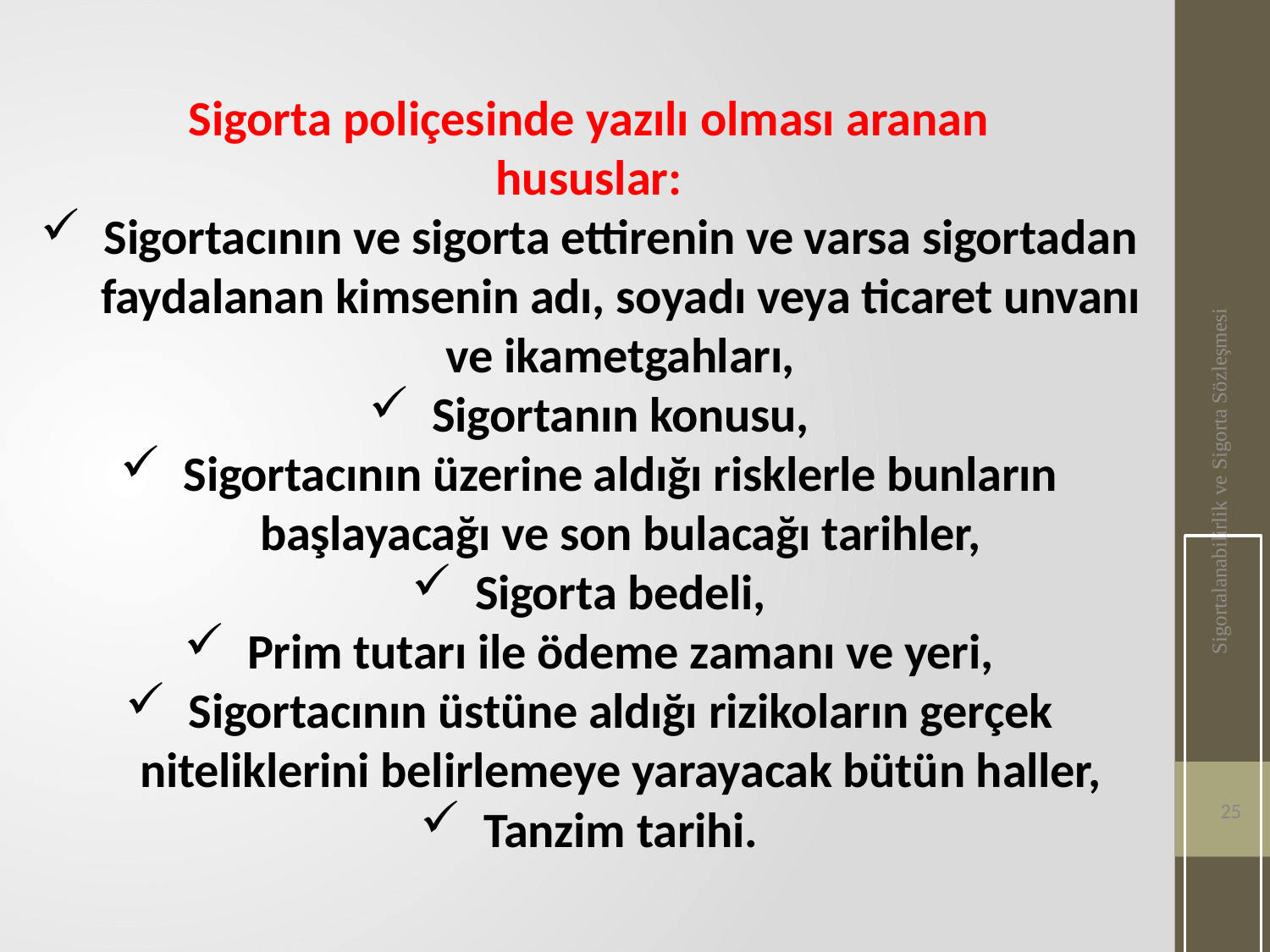

Sigorta poliçesinde yazılı olması aranan
hususlar:
Sigortacının ve sigorta ettirenin ve varsa sigortadan faydalanan kimsenin adı, soyadı veya ticaret unvanı ve ikametgahları,
Sigortanın konusu,
Sigortacının üzerine aldığı risklerle bunların başlayacağı ve son bulacağı tarihler,
Sigorta bedeli,
Prim tutarı ile ödeme zamanı ve yeri,
Sigortacının üstüne aldığı rizikoların gerçek niteliklerini belirlemeye yarayacak bütün haller,
Tanzim tarihi.

Sigortalanabilirlik ve Sigorta Sözleşmesi
25